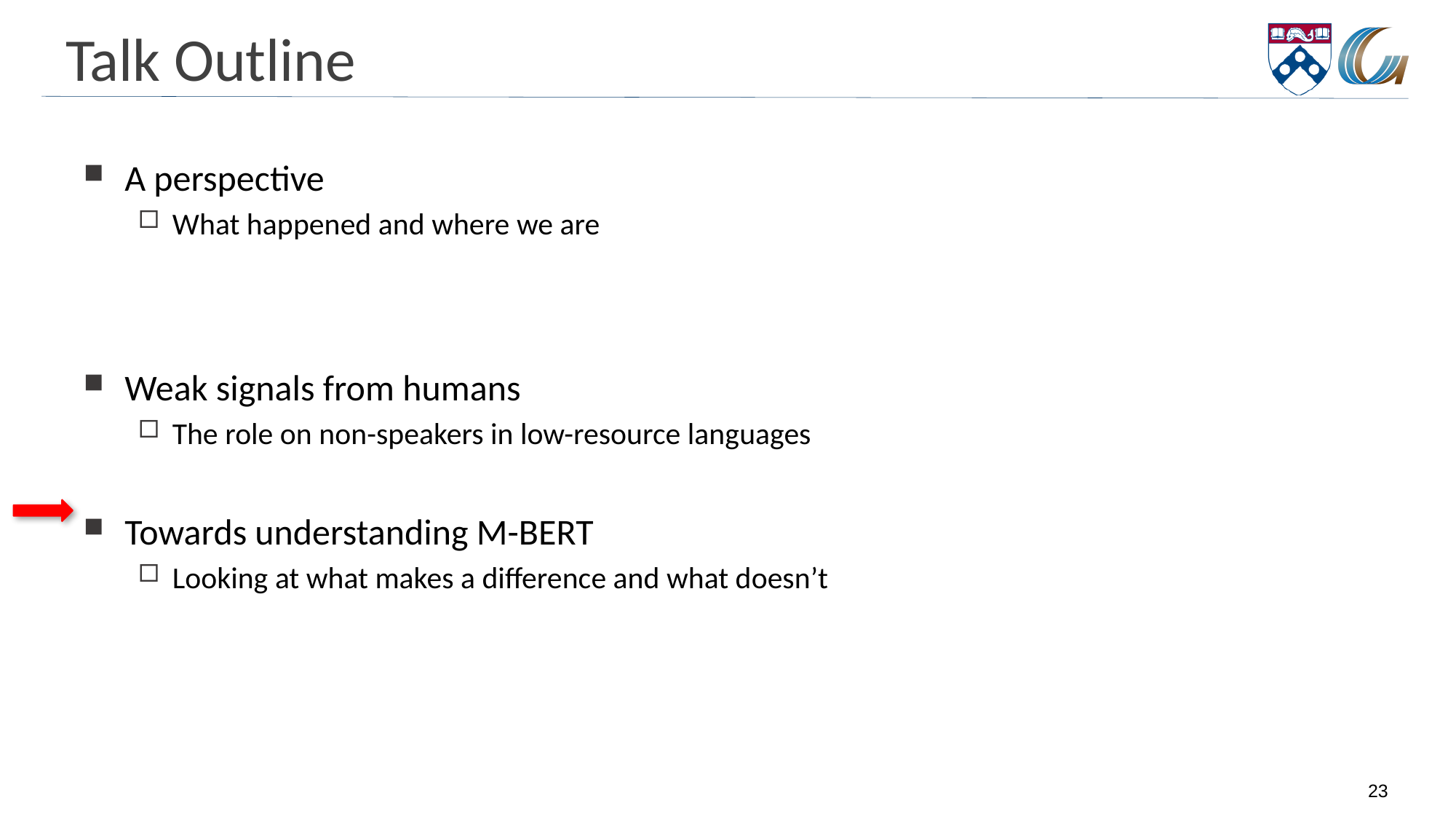

# Talk Outline
A perspective
What happened and where we are

Weak signals from humans
The role on non-speakers in low-resource languages

Towards understanding M-BERT
Looking at what makes a difference and what doesn’t

23